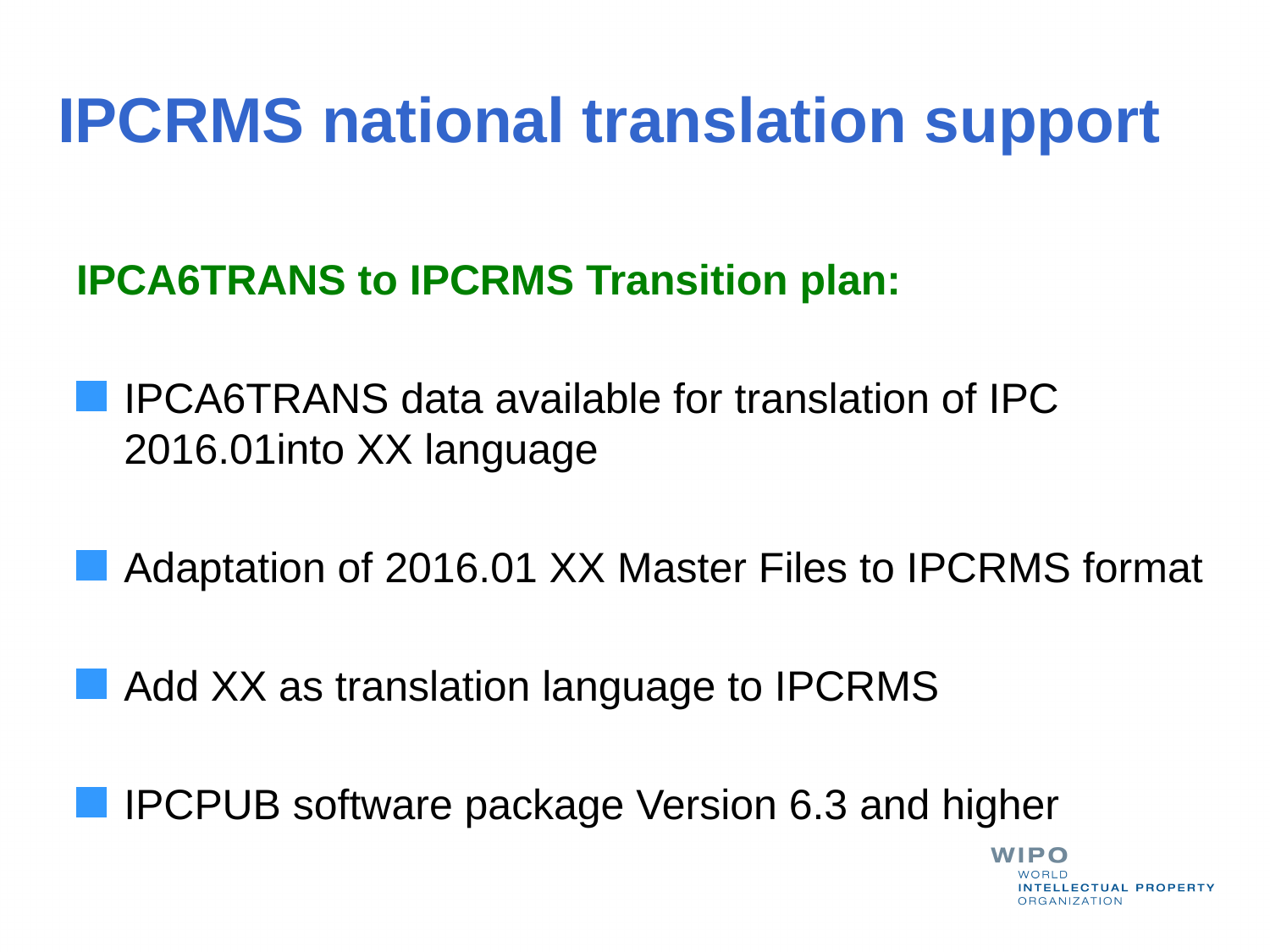

# IPCRMS national translation support
IPCA6TRANS to IPCRMS Transition plan:

IPCA6TRANS data available for translation of IPC 2016.01into XX language

Adaptation of 2016.01 XX Master Files to IPCRMS format

Add XX as translation language to IPCRMS

IPCPUB software package Version 6.3 and higher